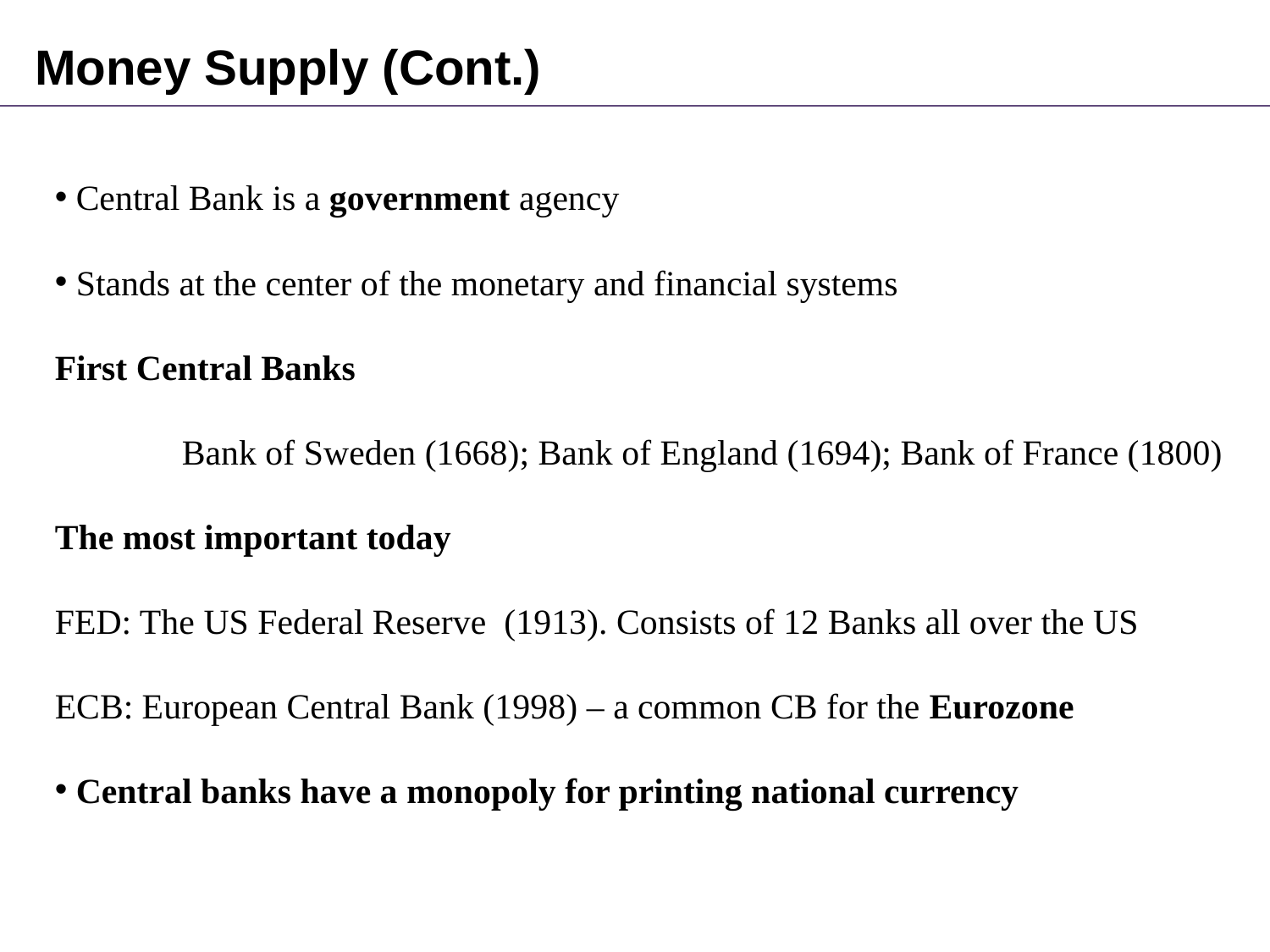

Money Supply (Cont.)
 Central Bank is a government agency
 Stands at the center of the monetary and financial systems
First Central Banks
	Bank of Sweden (1668); Bank of England (1694); Bank of France (1800)
The most important today
FED: The US Federal Reserve  (1913). Consists of 12 Banks all over the US
ECB: European Central Bank (1998) – a common CB for the Eurozone
 Central banks have a monopoly for printing national currency